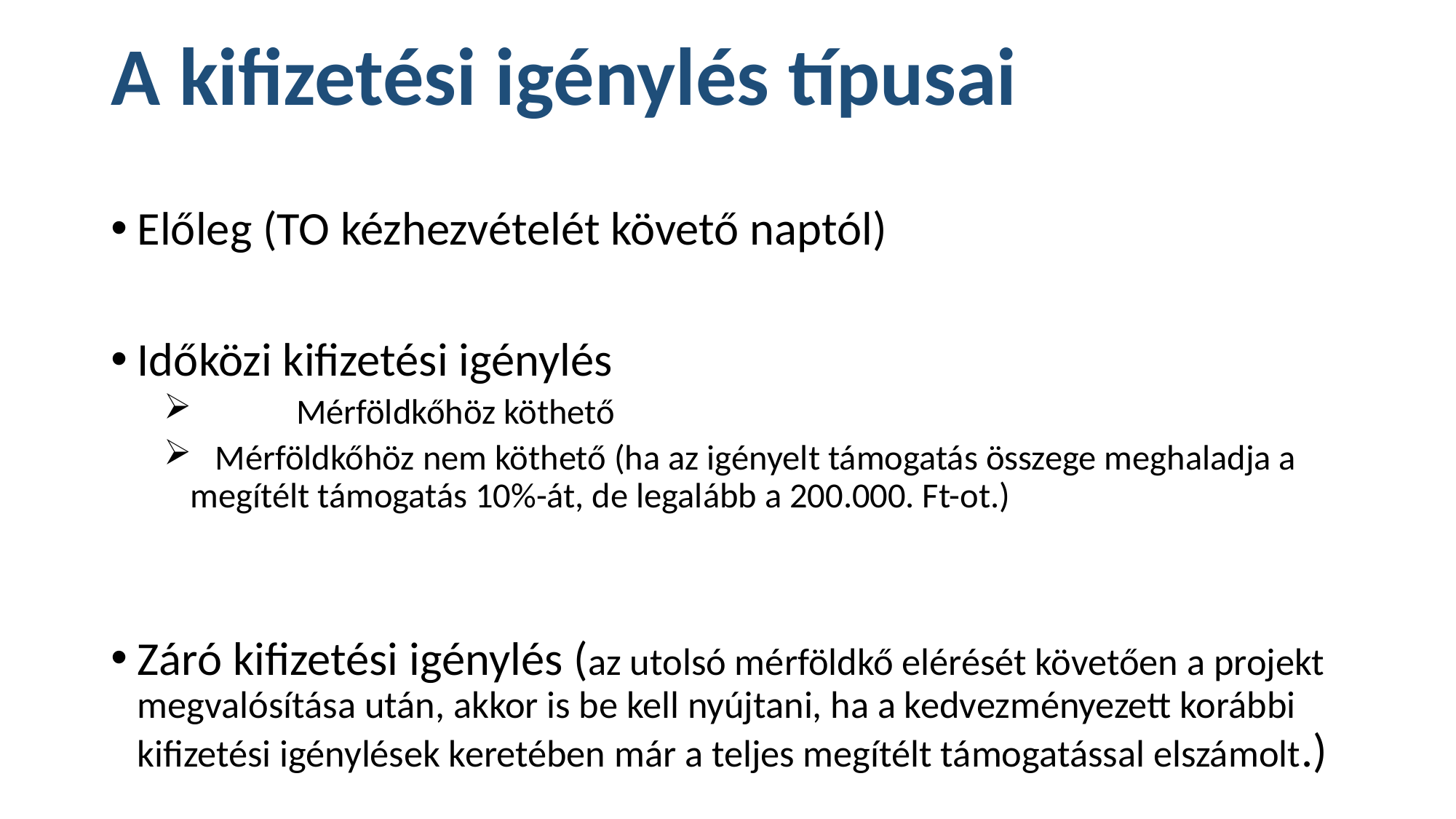

# A kifizetési igénylés típusai

Előleg (TO kézhezvételét követő naptól)

Időközi kifizetési igénylés
	Mérföldkőhöz köthető
   Mérföldkőhöz nem köthető (ha az igényelt támogatás összege meghaladja a     megítélt támogatás 10%-át, de legalább a 200.000. Ft-ot.)

Záró kifizetési igénylés (az utolsó mérföldkő elérését követően a projekt megvalósítása után, akkor is be kell nyújtani, ha a kedvezményezett korábbi kifizetési igénylések keretében már a teljes megítélt támogatással elszámolt.)